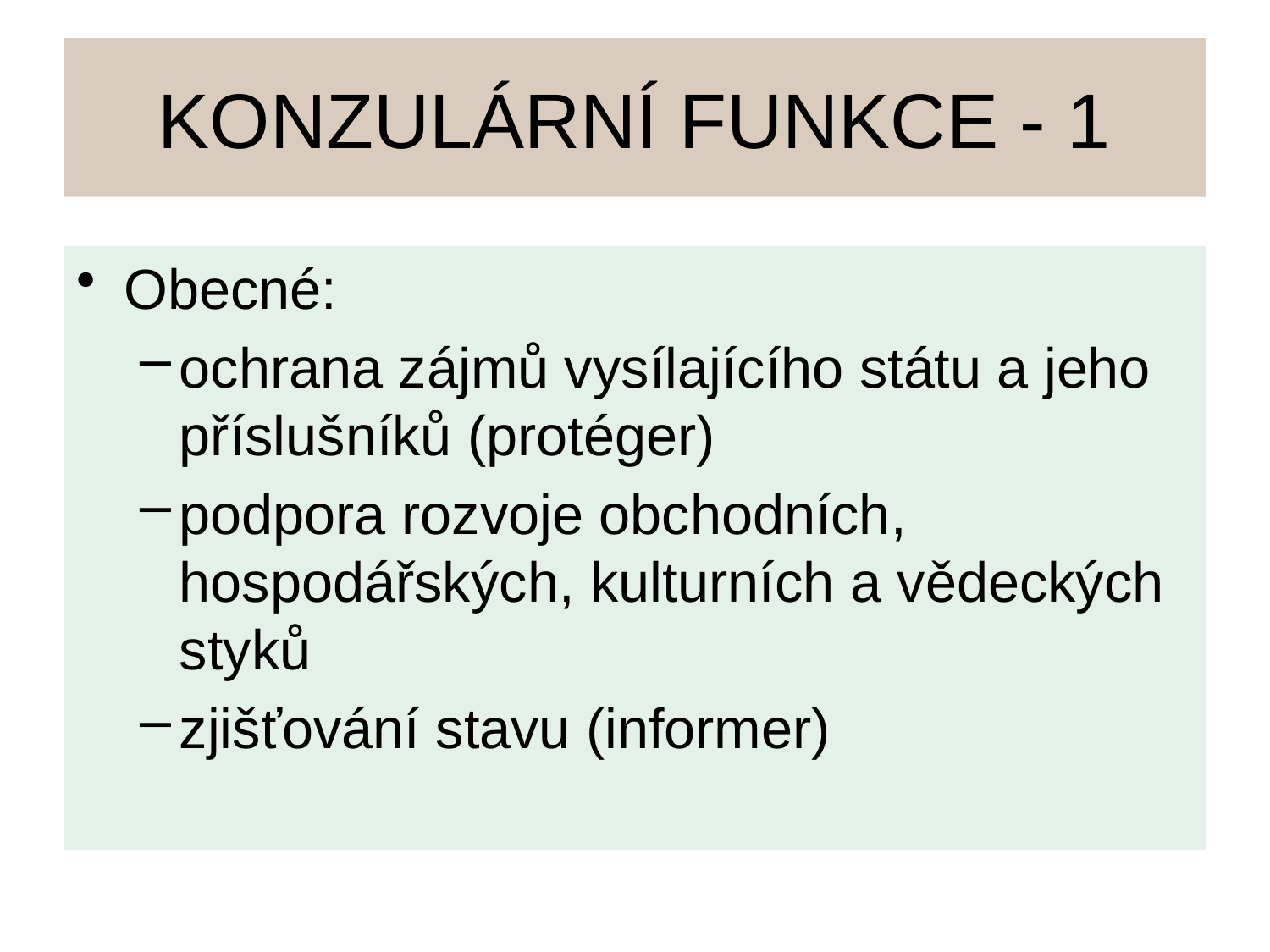

# KONZULÁRNÍ FUNKCE - 1
Obecné:
ochrana zájmů vysílajícího státu a jeho příslušníků (protéger)
podpora rozvoje obchodních, hospodářských, kulturních a vědeckých styků
zjišťování stavu (informer)